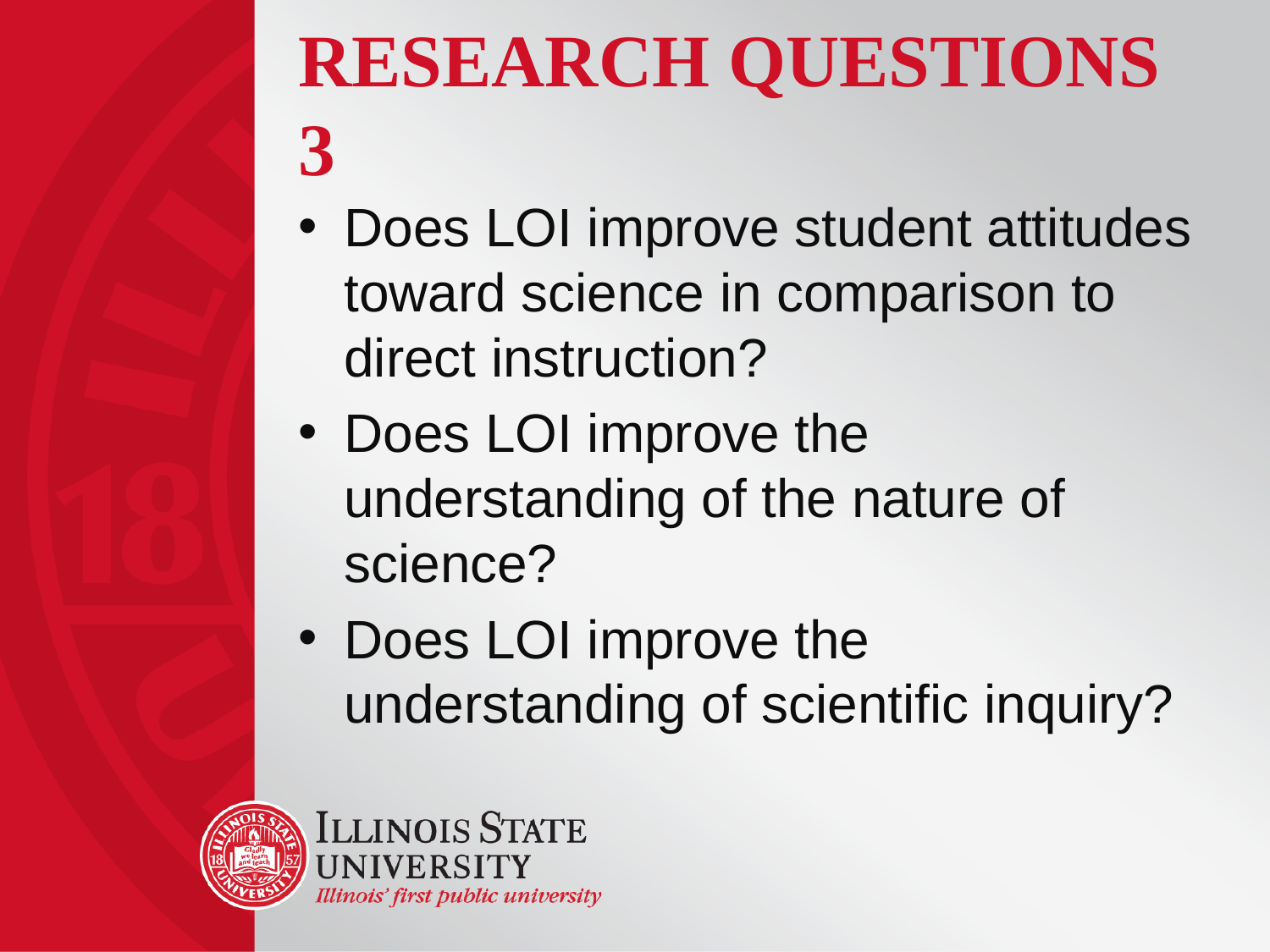

# Research Questions 3
Does LOI improve student attitudes toward science in comparison to direct instruction?
Does LOI improve the understanding of the nature of science?
Does LOI improve the understanding of scientific inquiry?